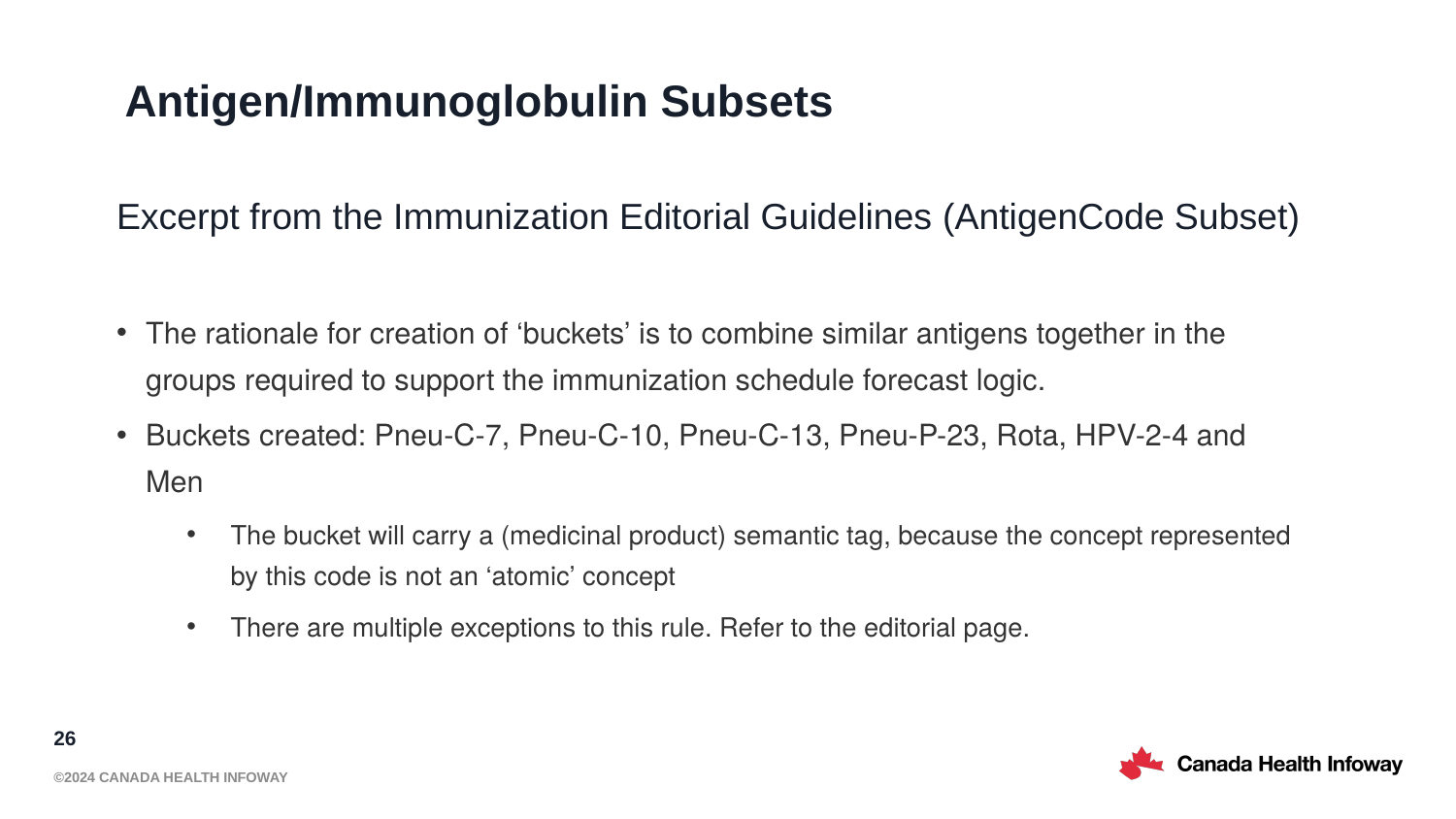

# Antigen/Immunoglobulin Subsets
Excerpt from the Immunization Editorial Guidelines (AntigenCode Subset)

The rationale for creation of ‘buckets’ is to combine similar antigens together in the groups required to support the immunization schedule forecast logic.
Buckets created: Pneu-C-7, Pneu-C-10, Pneu-C-13, Pneu-P-23, Rota, HPV-2-4 and Men
The bucket will carry a (medicinal product) semantic tag, because the concept represented by this code is not an ‘atomic’ concept
There are multiple exceptions to this rule. Refer to the editorial page.

26
©2024 Canada Health Infoway